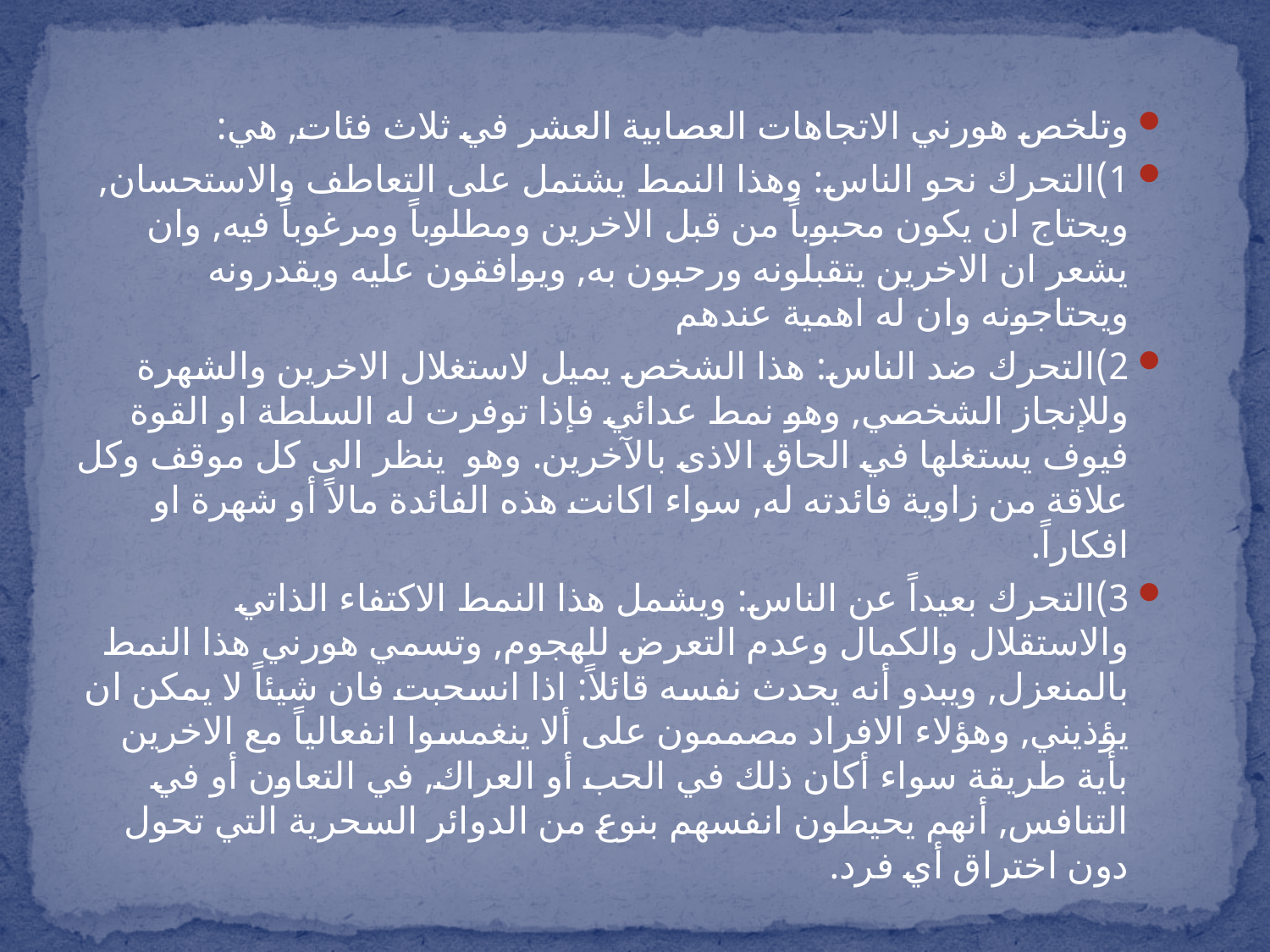

وتلخص هورني الاتجاهات العصابية العشر في ثلاث فئات, هي:
1)	التحرك نحو الناس: وهذا النمط يشتمل على التعاطف والاستحسان, ويحتاج ان يكون محبوباً من قبل الاخرين ومطلوباً ومرغوباً فيه, وان يشعر ان الاخرين يتقبلونه ورحبون به, ويوافقون عليه ويقدرونه ويحتاجونه وان له اهمية عندهم
2)	التحرك ضد الناس: هذا الشخص يميل لاستغلال الاخرين والشهرة وللإنجاز الشخصي, وهو نمط عدائي فإذا توفرت له السلطة او القوة فيوف يستغلها في الحاق الاذى بالآخرين. وهو  ينظر الى كل موقف وكل علاقة من زاوية فائدته له, سواء اكانت هذه الفائدة مالاً أو شهرة او افكاراً.
3)	التحرك بعيداً عن الناس: ويشمل هذا النمط الاكتفاء الذاتي والاستقلال والكمال وعدم التعرض للهجوم, وتسمي هورني هذا النمط بالمنعزل, ويبدو أنه يحدث نفسه قائلاً: اذا انسحبت فان شيئاً لا يمكن ان يؤذيني, وهؤلاء الافراد مصممون على ألا ينغمسوا انفعالياً مع الاخرين بأية طريقة سواء أكان ذلك في الحب أو العراك, في التعاون أو في التنافس, أنهم يحيطون انفسهم بنوع من الدوائر السحرية التي تحول دون اختراق أي فرد.